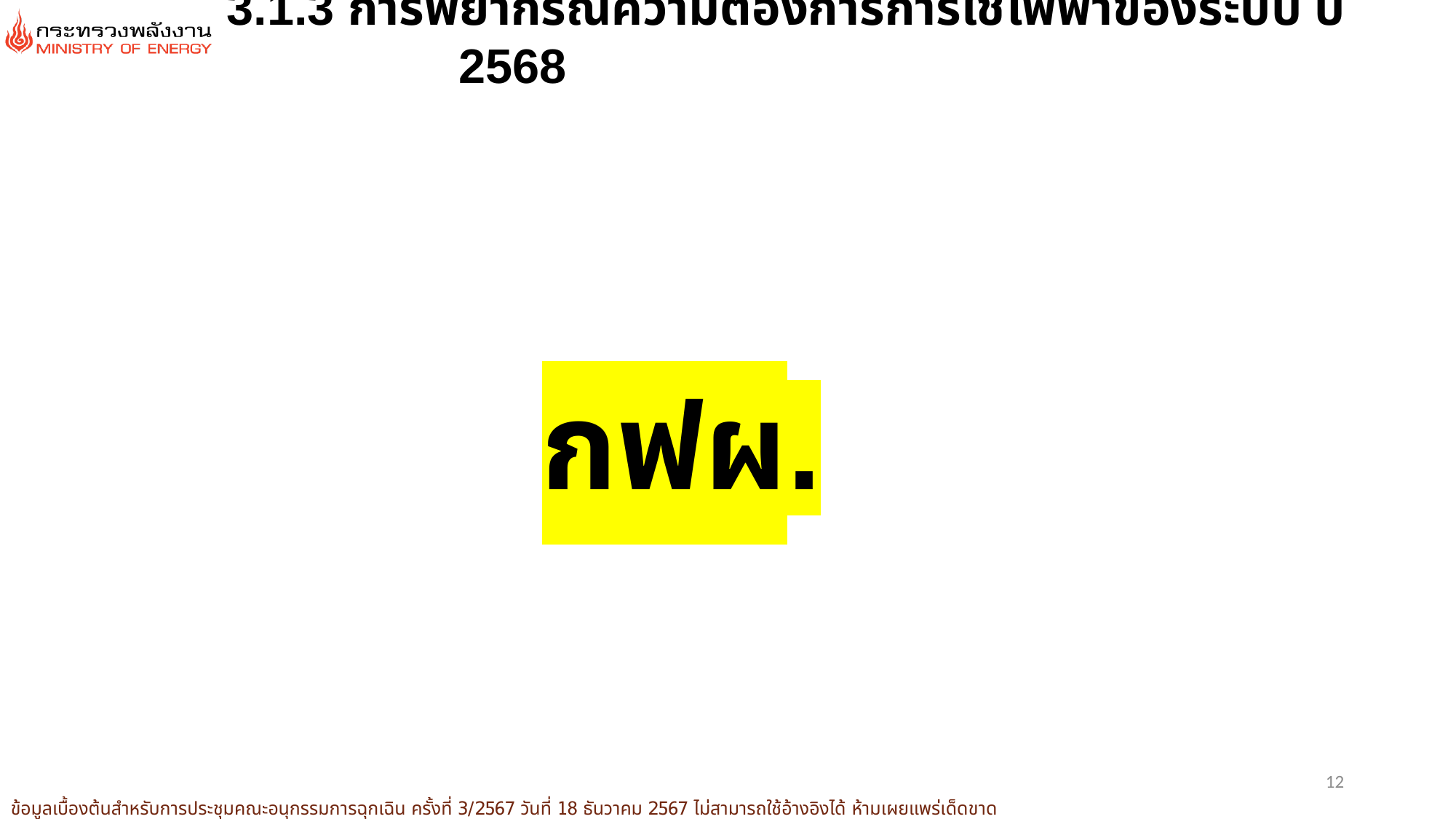

3.1.3 การพยากรณ์ความต้องการการใช้ไฟฟ้าของระบบ ปี 2568

กฟผ.
12